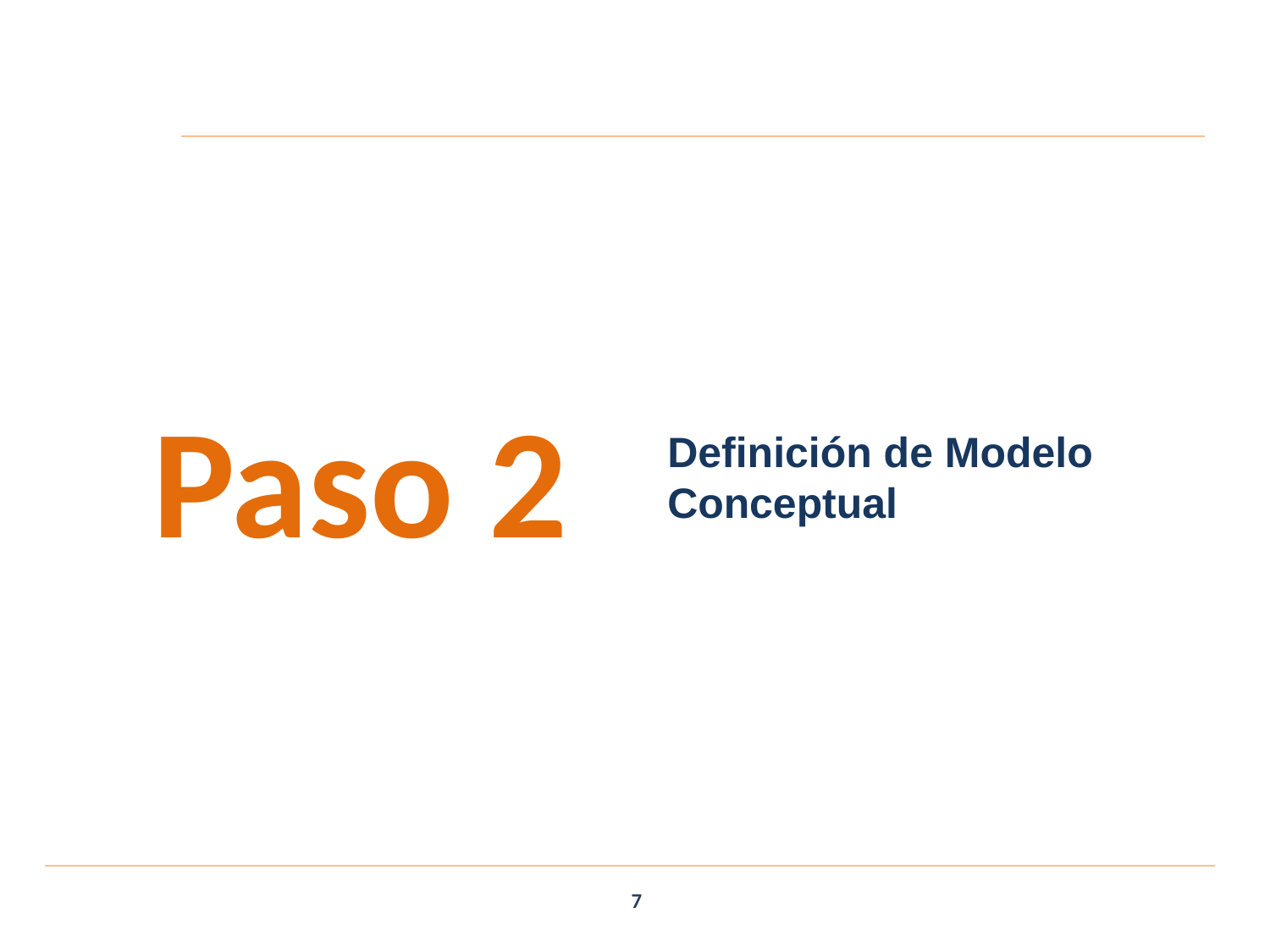

Paso 2
Definición de Modelo Conceptual
7